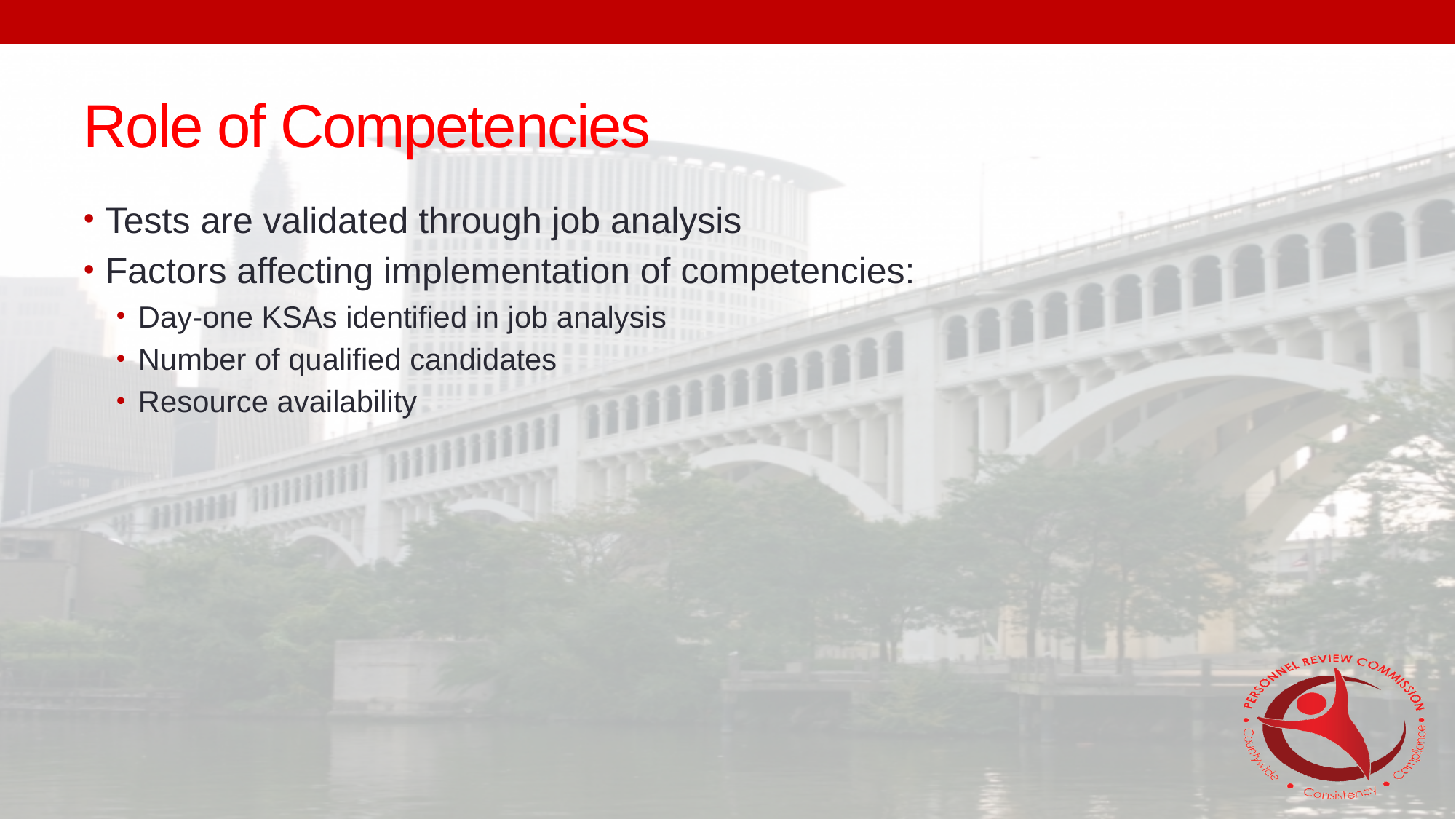

# Role of Competencies
Tests are validated through job analysis
Factors affecting implementation of competencies:
Day-one KSAs identified in job analysis
Number of qualified candidates
Resource availability